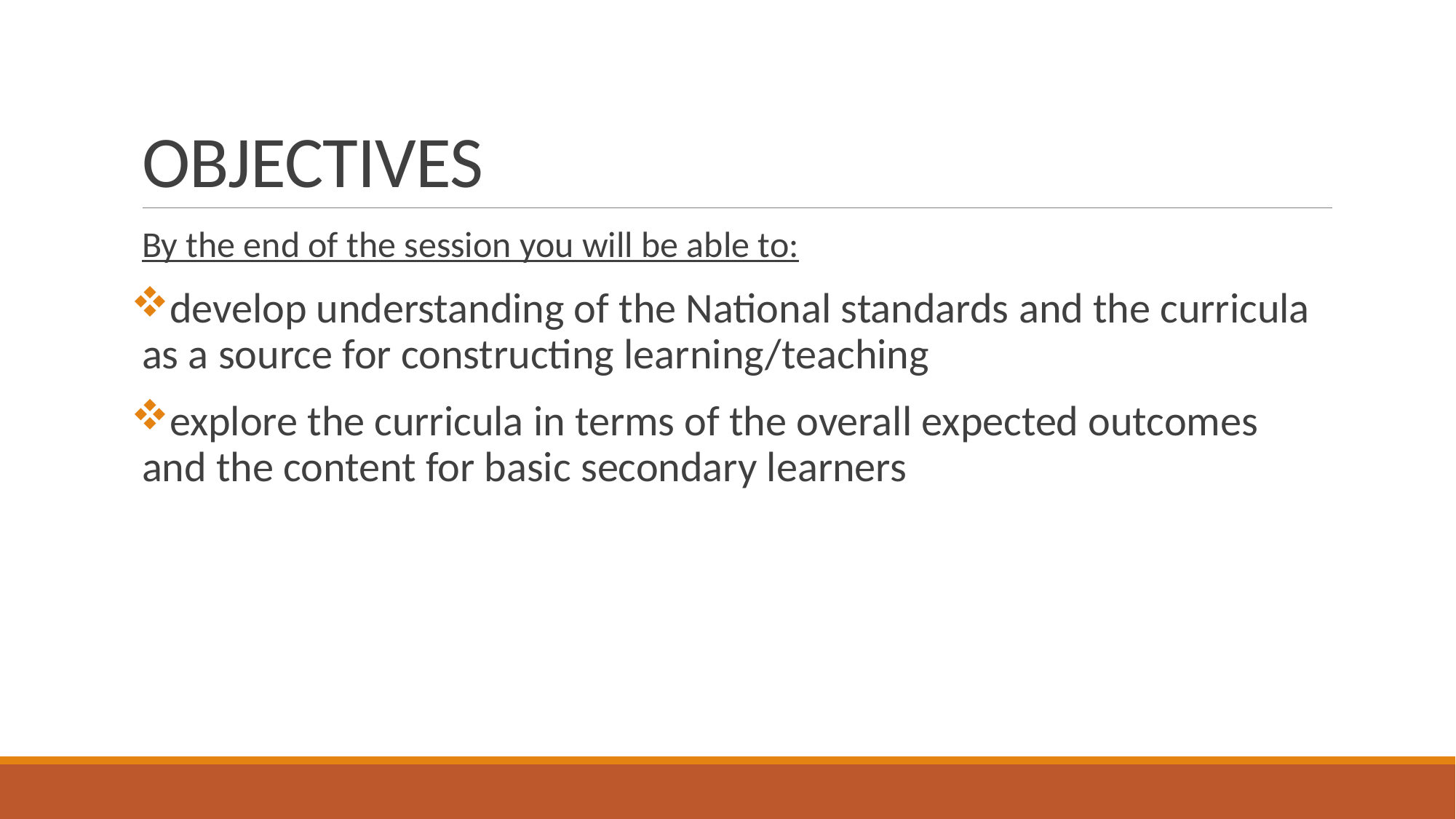

# OBJECTIVES
By the end of the session you will be able to:
develop understanding of the National standards and the curricula as a source for constructing learning/teaching
explore the curricula in terms of the overall expected outcomes and the content for basic secondary learners